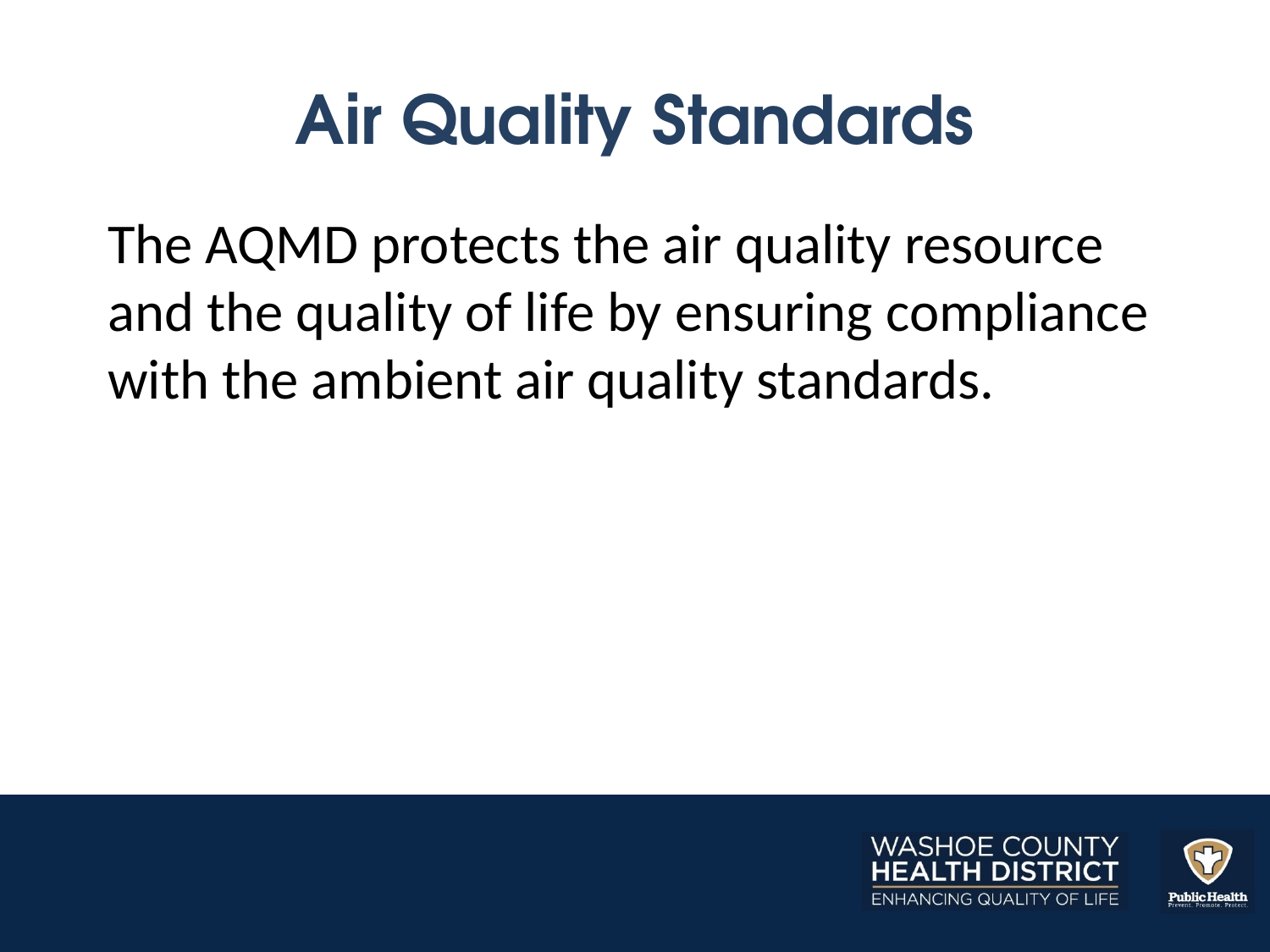

# Air Quality Standards
The AQMD protects the air quality resource and the quality of life by ensuring compliance with the ambient air quality standards.